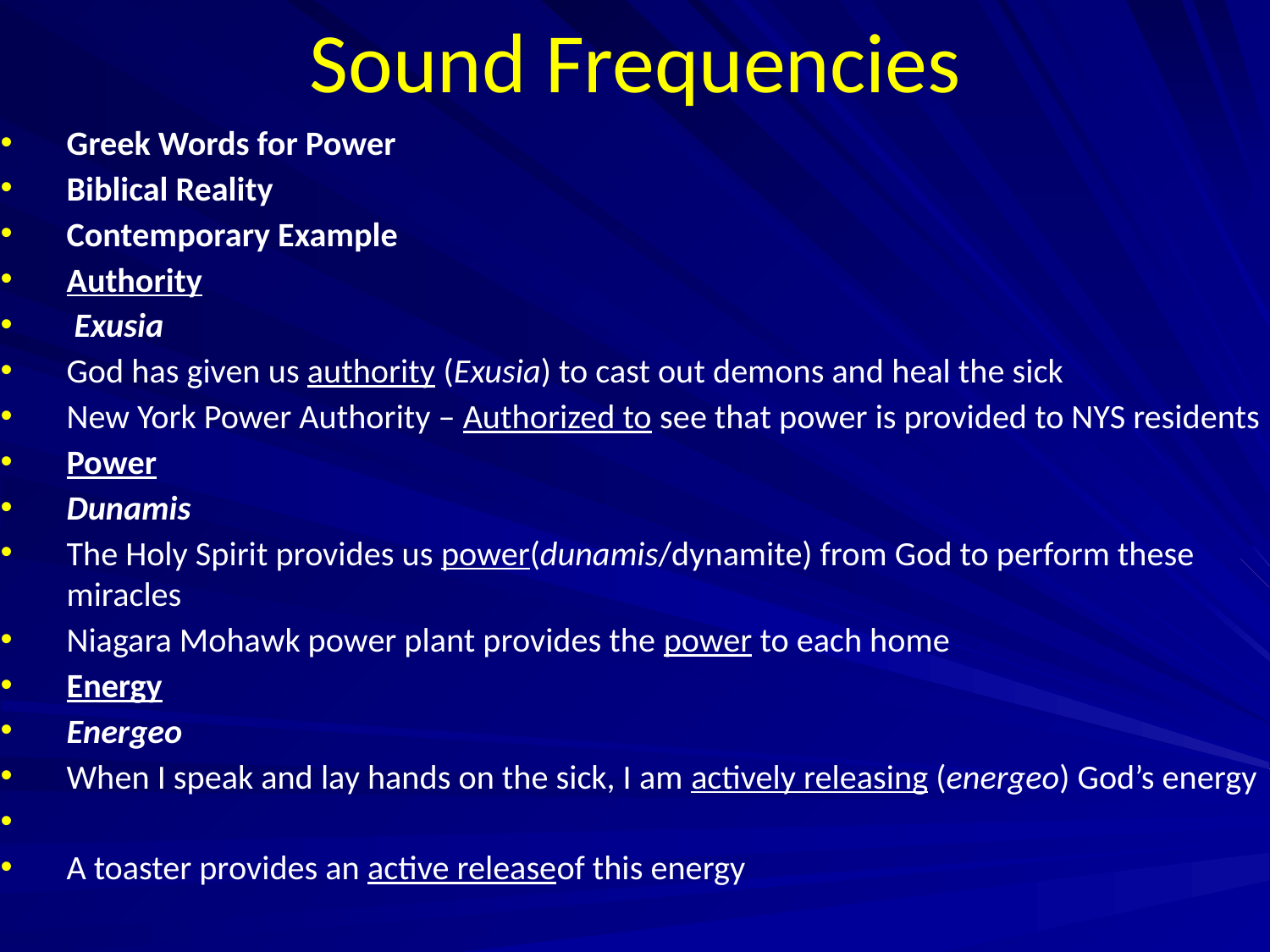

# Sound Frequencies
Greek Words for Power
Biblical Reality
Contemporary Example
Authority
 Exusia
God has given us authority (Exusia) to cast out demons and heal the sick
New York Power Authority – Authorized to see that power is provided to NYS residents
Power
Dunamis
The Holy Spirit provides us power(dunamis/dynamite) from God to perform these miracles
Niagara Mohawk power plant provides the power to each home
Energy
Energeo
When I speak and lay hands on the sick, I am actively releasing (energeo) God’s energy

A toaster provides an active releaseof this energy